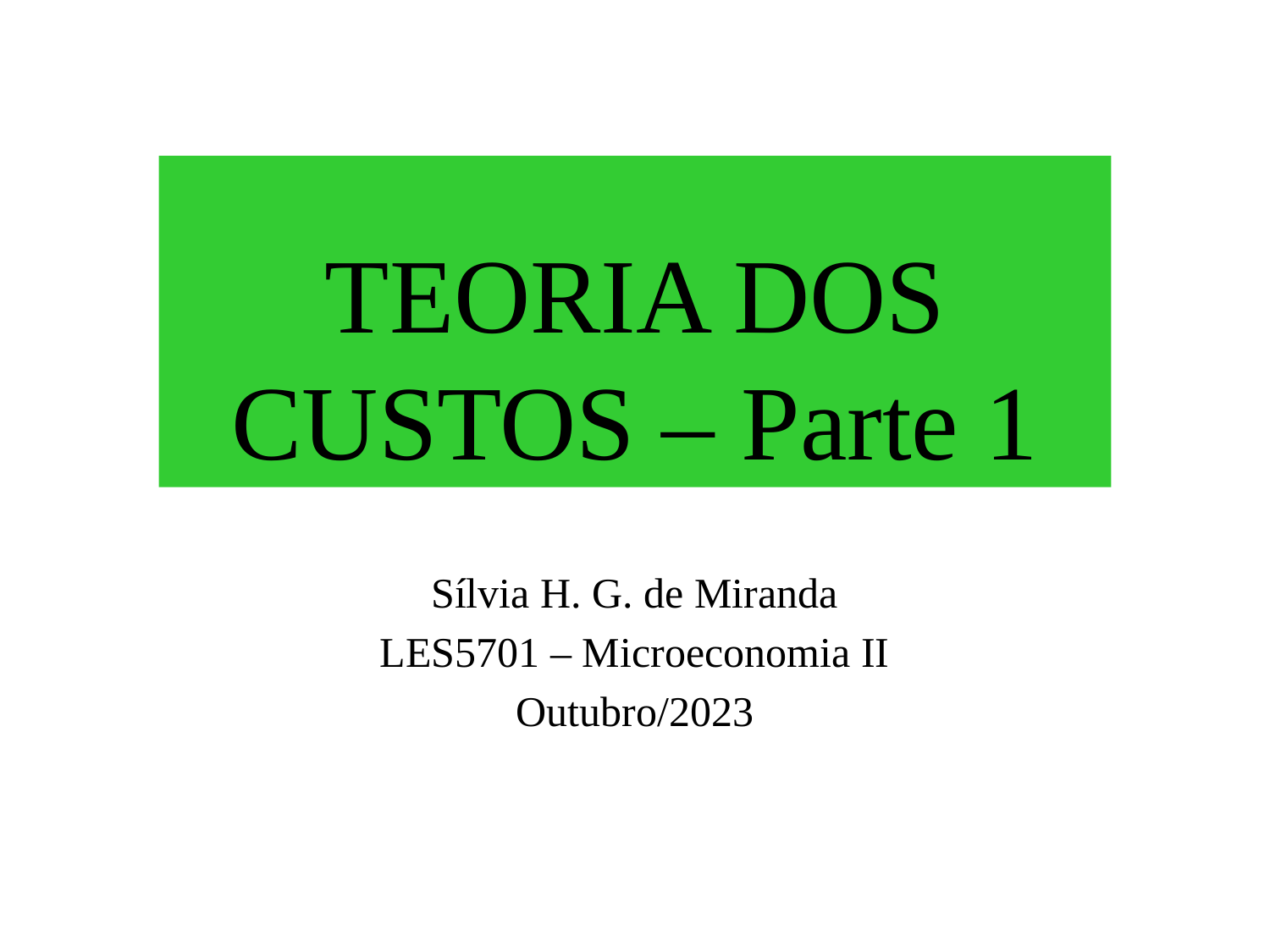

# TEORIA DOS CUSTOS – Parte 1

Sílvia H. G. de Miranda
LES5701 – Microeconomia II
Outubro/2023